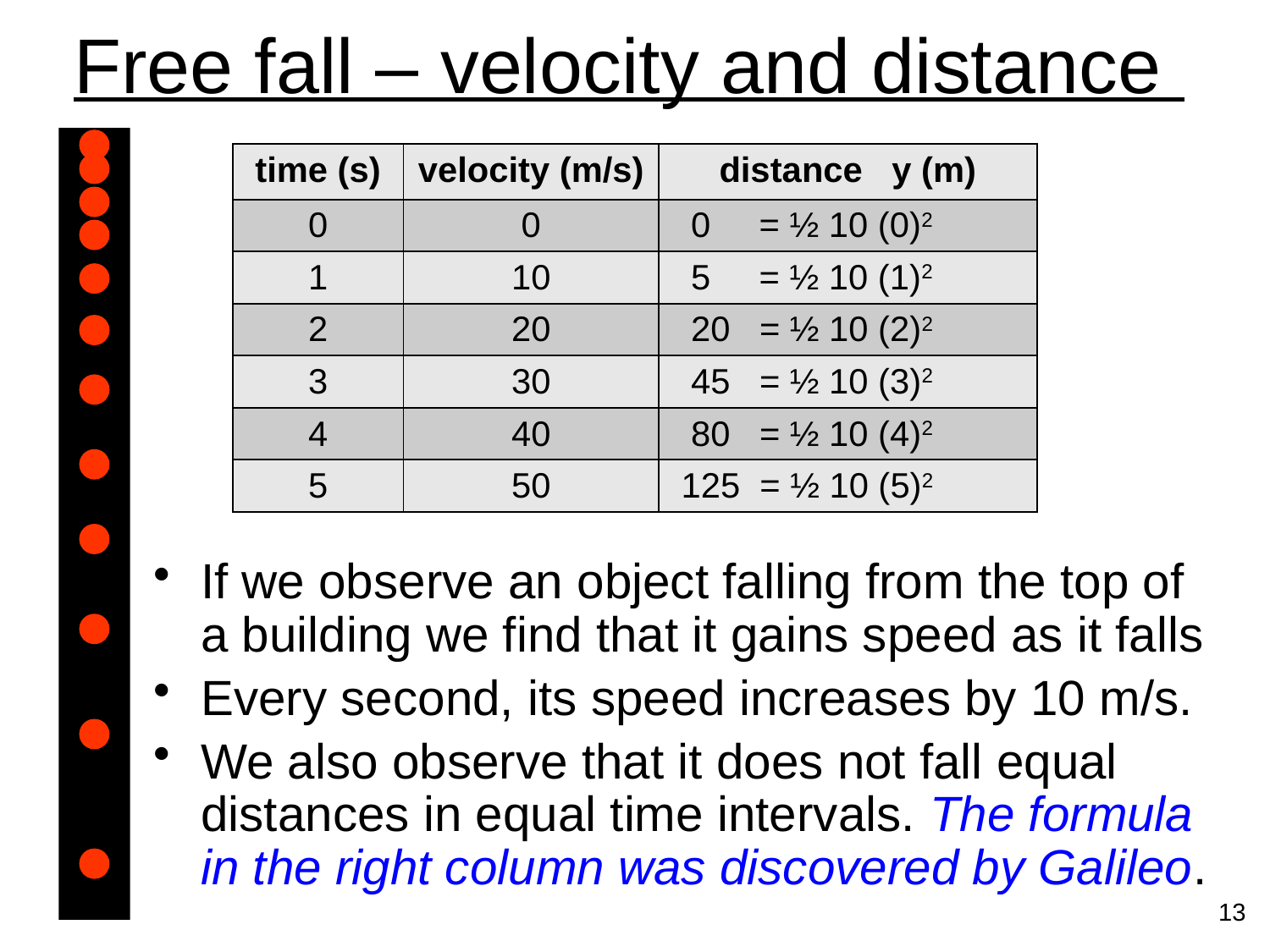

# Free fall – velocity and distance

| time (s) | velocity (m/s) | distance y (m) |
| --- | --- | --- |
| 0 | 0 | 0 = ½ 10 (0)2 |
| 1 | 10 | 5 = ½ 10 (1)2 |
| 2 | 20 | 20 = ½ 10 (2)2 |
| 3 | 30 | 45 = ½ 10 (3)2 |
| 4 | 40 | 80 = ½ 10 (4)2 |
| 5 | 50 | 125 = ½ 10 (5)2 |
If we observe an object falling from the top of a building we find that it gains speed as it falls
Every second, its speed increases by 10 m/s.
We also observe that it does not fall equal
distances in equal time intervals. The formula in the right column was discovered by Galileo.
13